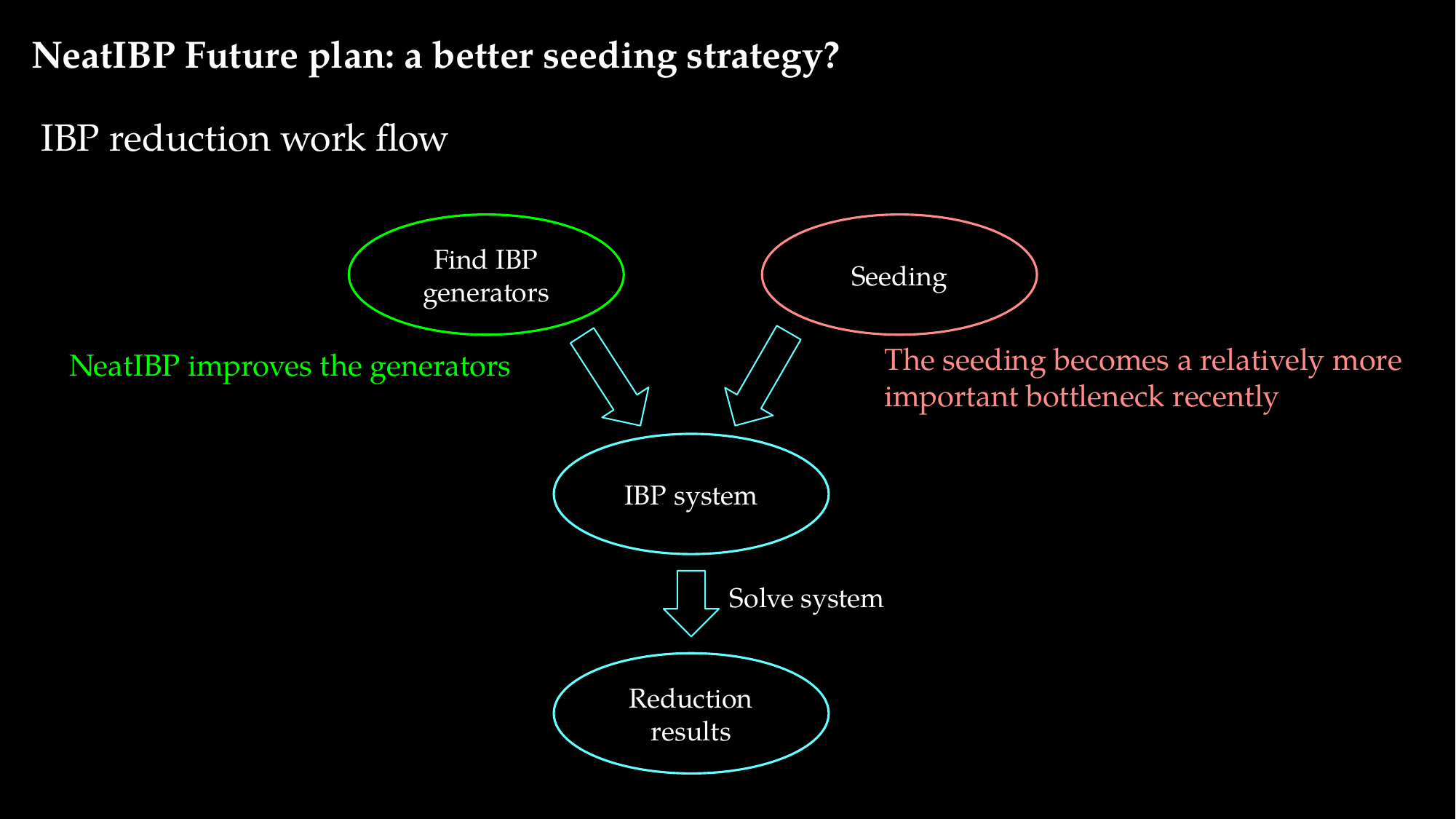

NeatIBP Future plan: a better seeding strategy?
IBP reduction work flow
Find IBP generators
Seeding

IBP system

Solve system
Reduction results
The seeding becomes a relatively more important bottleneck recently
NeatIBP improves the generators